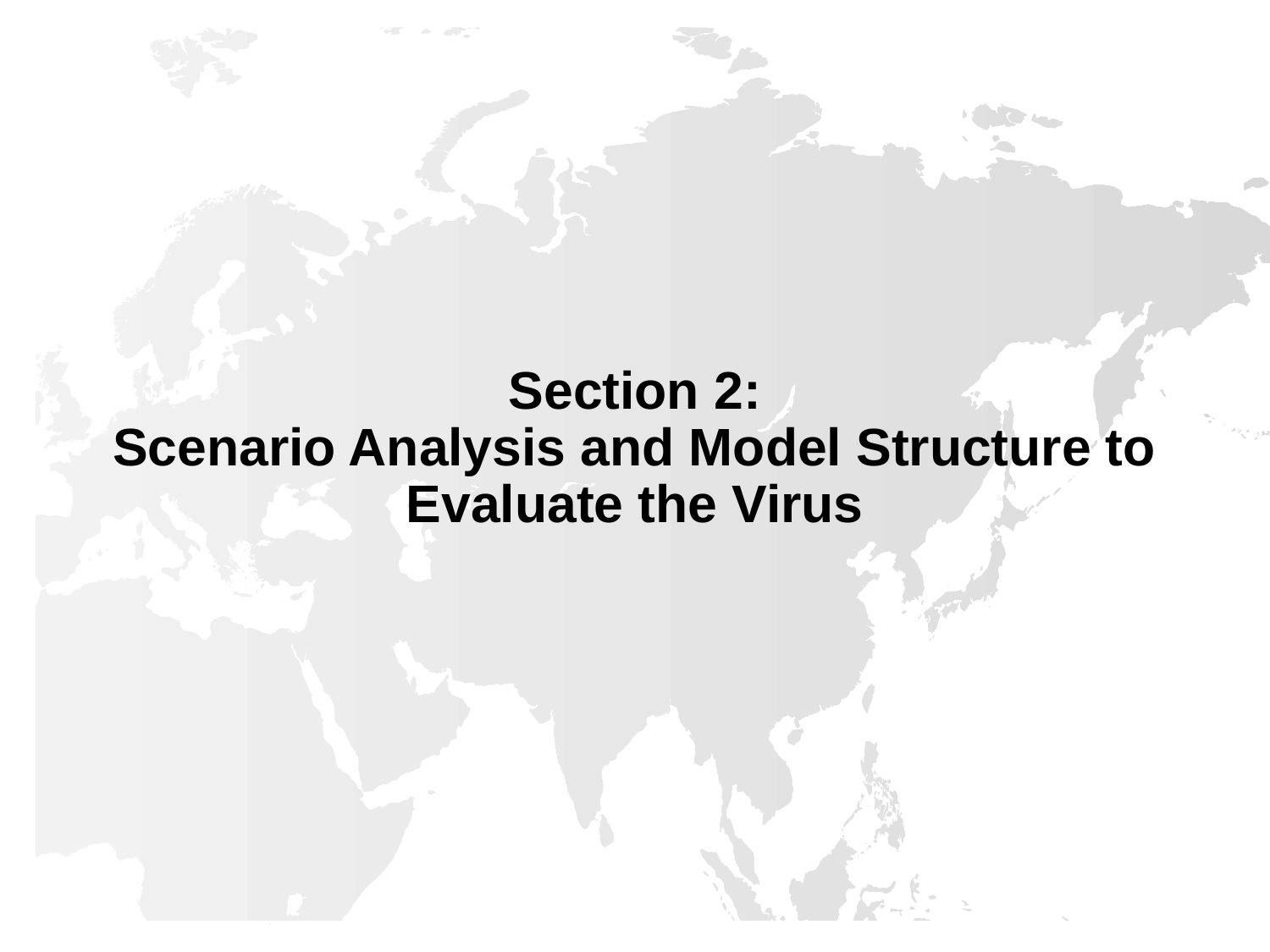

# Section 2: Scenario Analysis and Model Structure to Evaluate the Virus